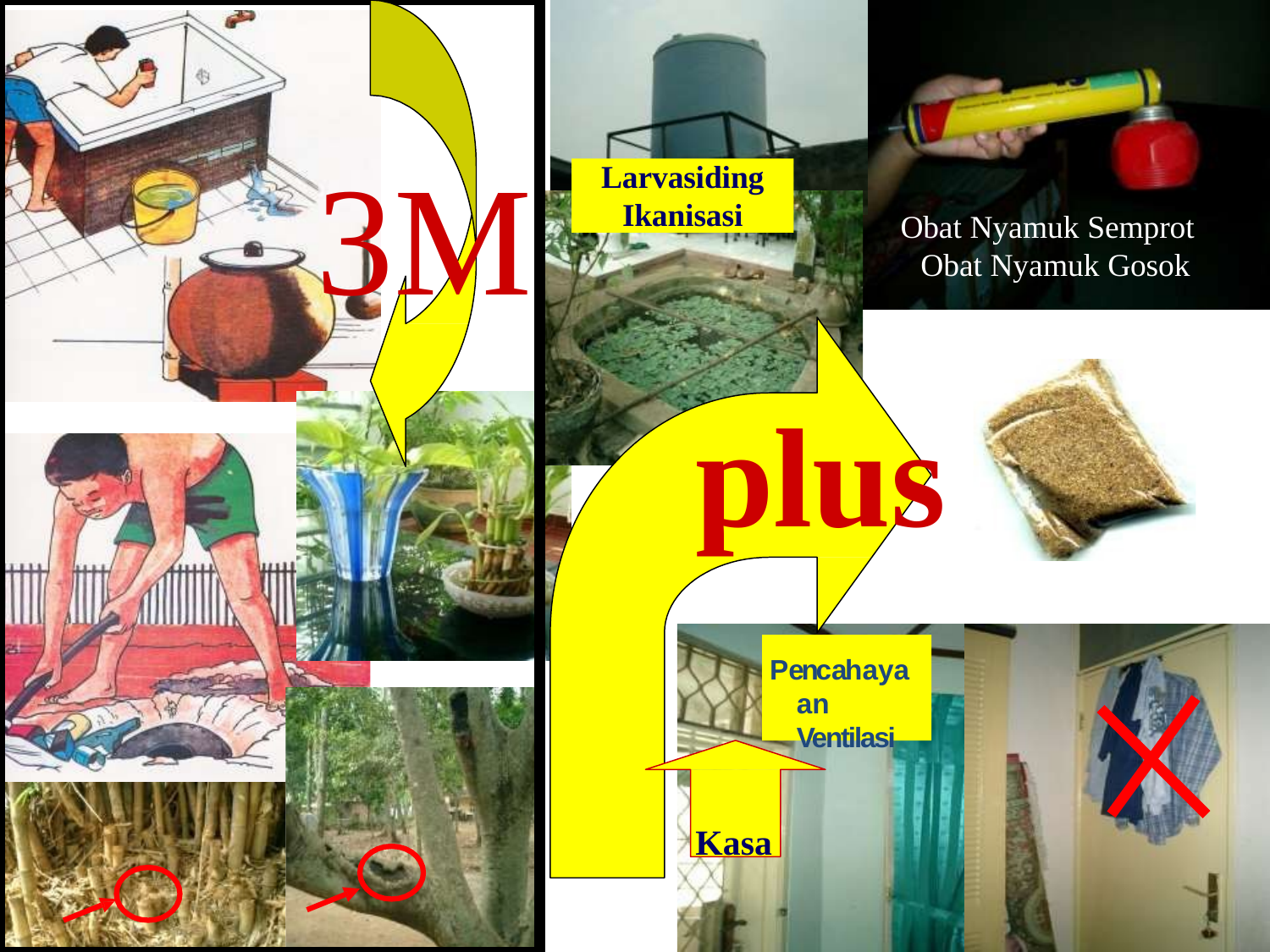

# 3M
Larvasiding
Ikanisasi

Obat Nyamuk Semprot  Obat Nyamuk Gosok

plus

Pencahayaan  Ventilasi

Kasa